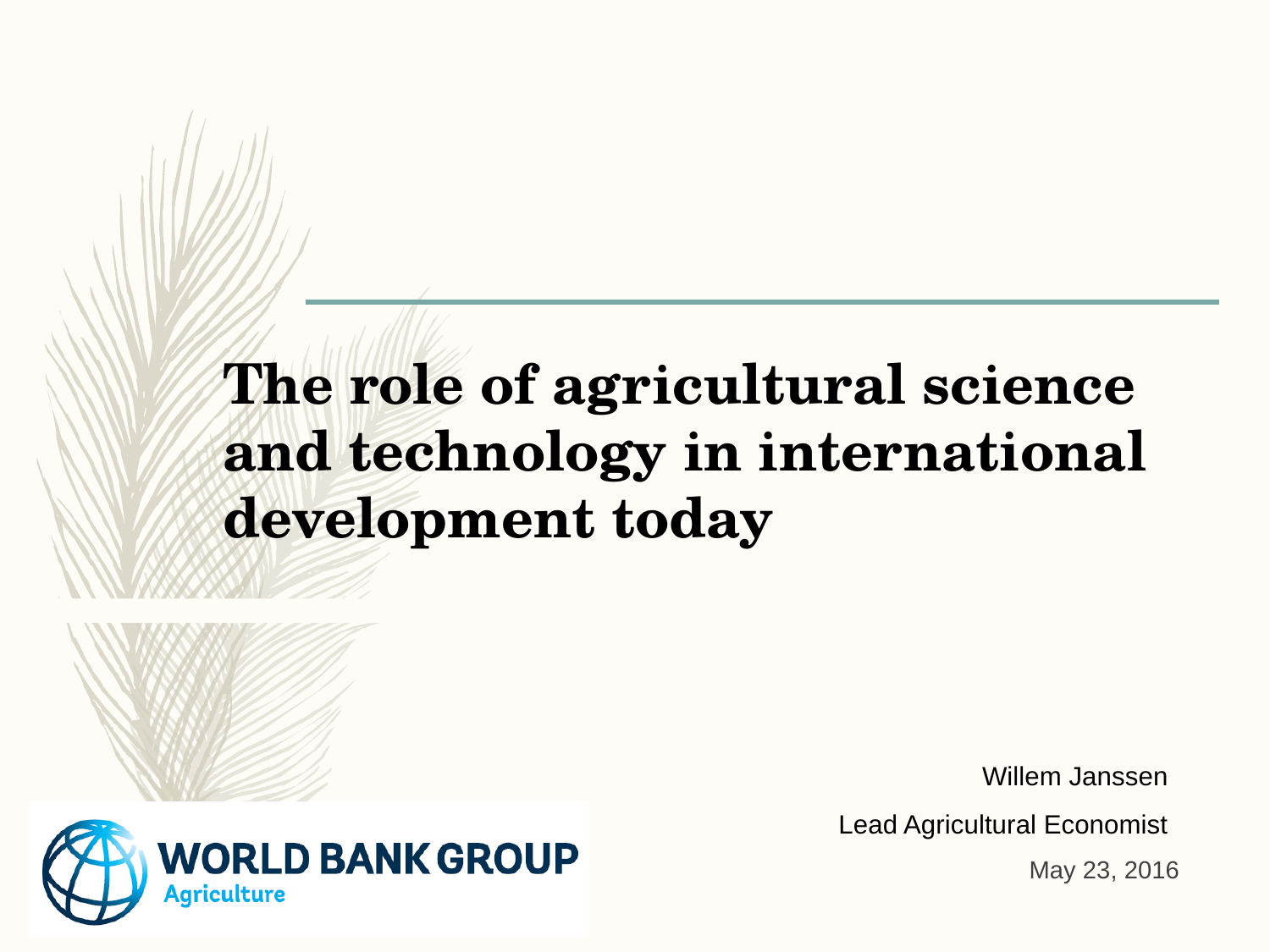

# The role of agricultural science and technology in international development today

Willem Janssen
Lead Agricultural Economist
May 23, 2016